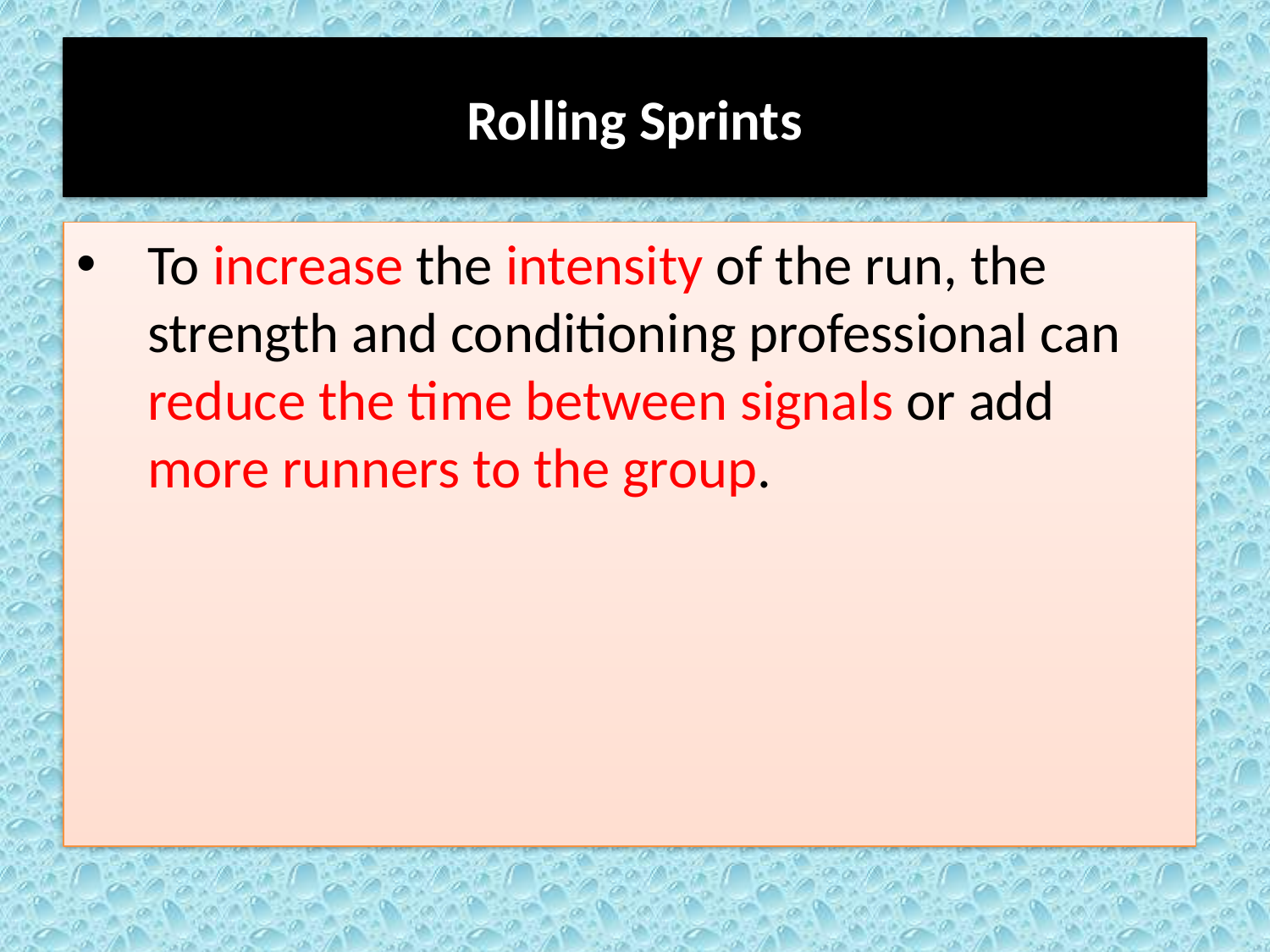

# Rolling Sprints
To increase the intensity of the run, the strength and conditioning professional can reduce the time between signals or add more runners to the group.